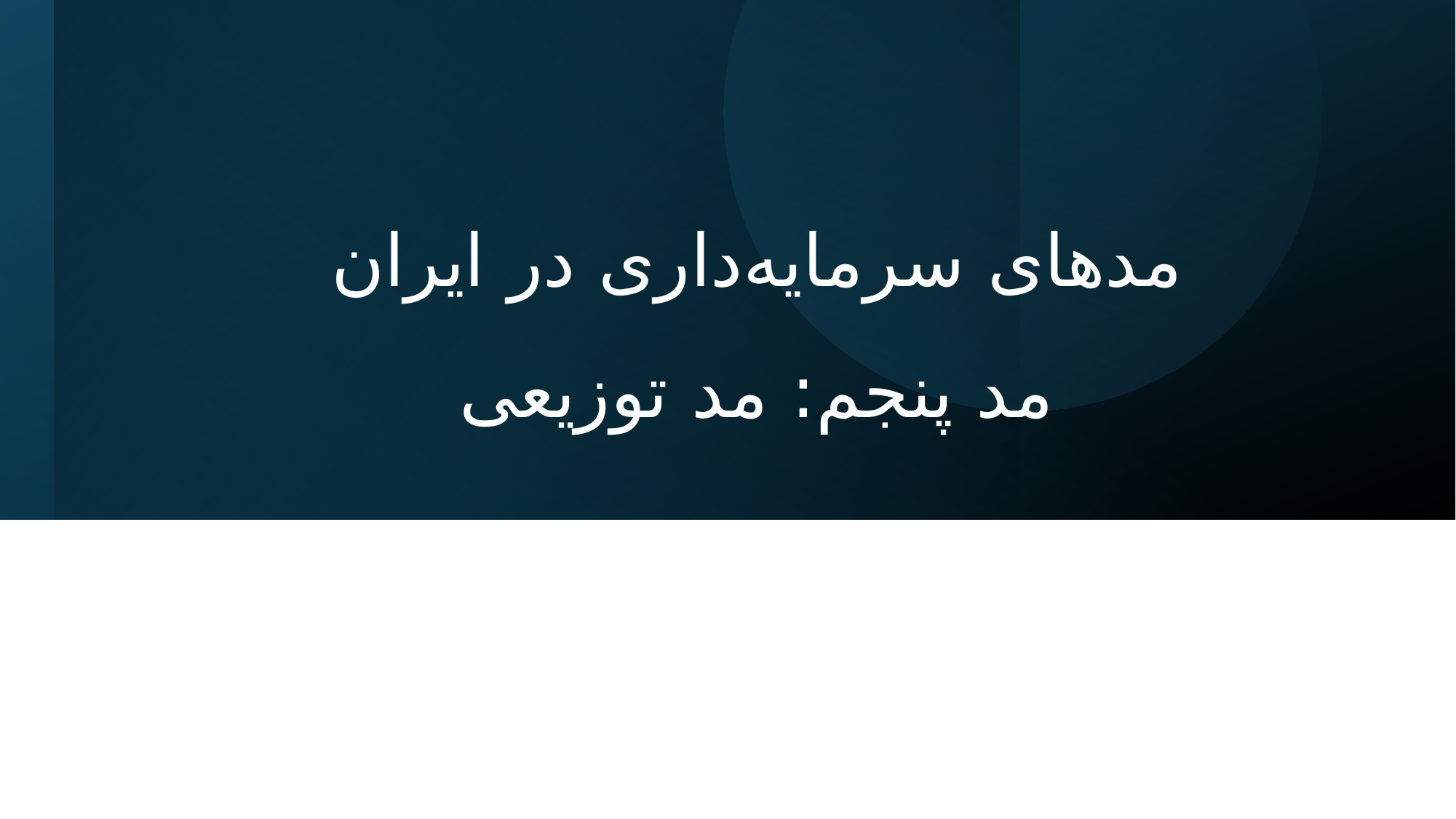

# مدهای سرمایه‌داری در ایران مد پنجم: مد توزیعی